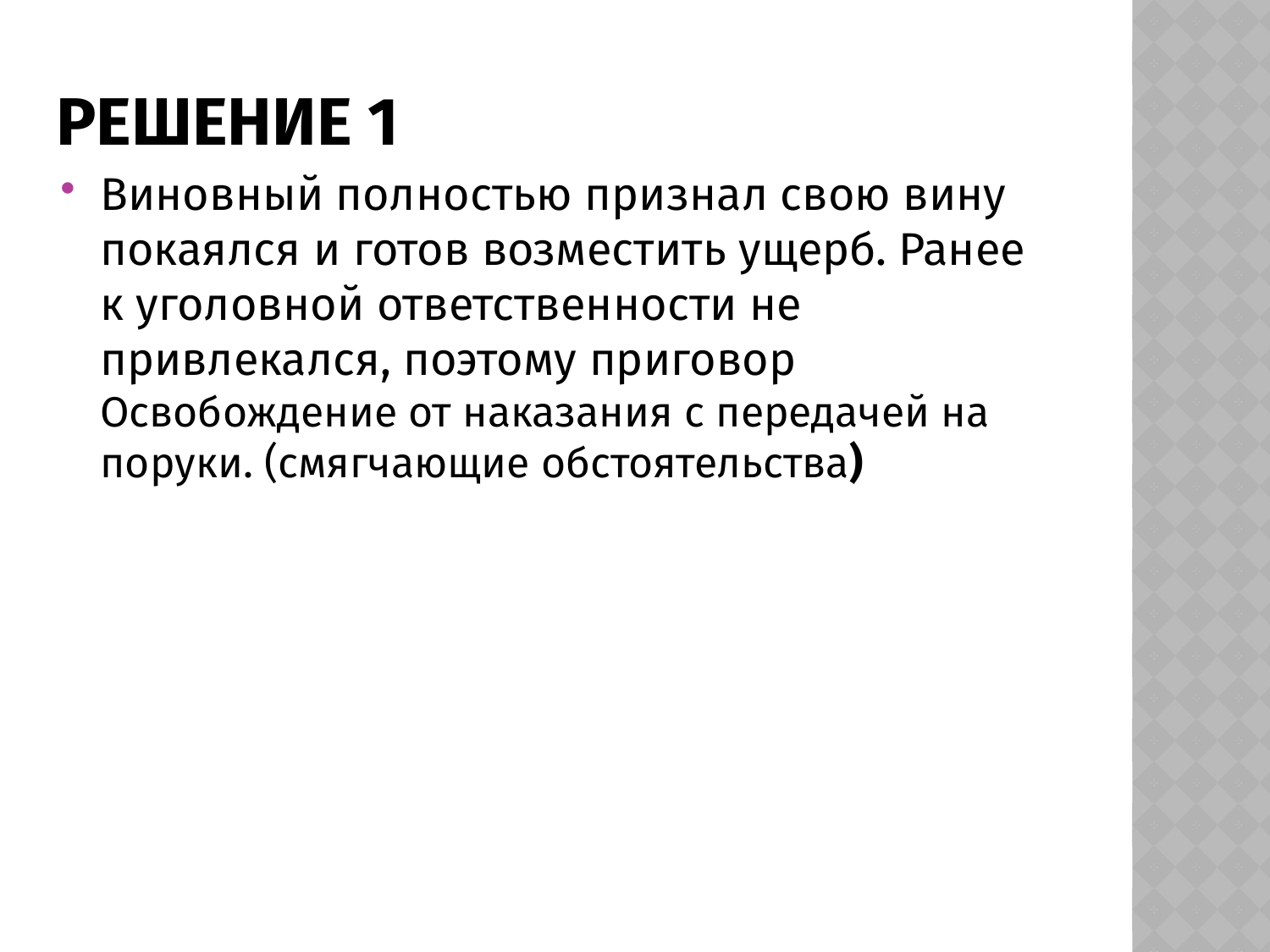

# Решение 1
Виновный полностью признал свою вину покаялся и готов возместить ущерб. Ранее к уголовной ответственности не привлекался, поэтому приговор Освобождение от наказания с передачей на поруки. (смягчающие обстоятельства)